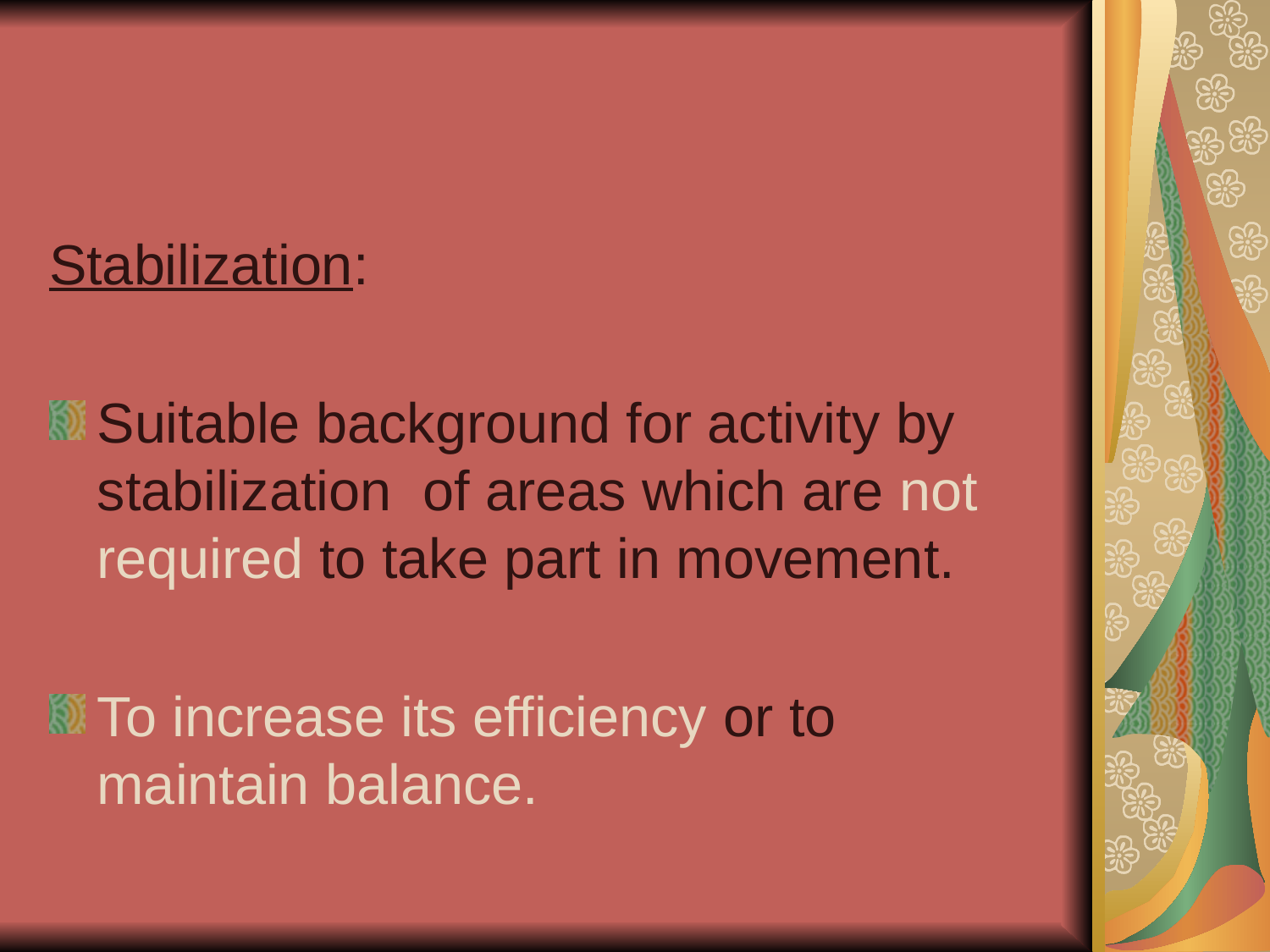

Stabilization:

Suitable background for activity by stabilization  of areas which are not required to take part in movement.

To increase its efficiency or to maintain balance.